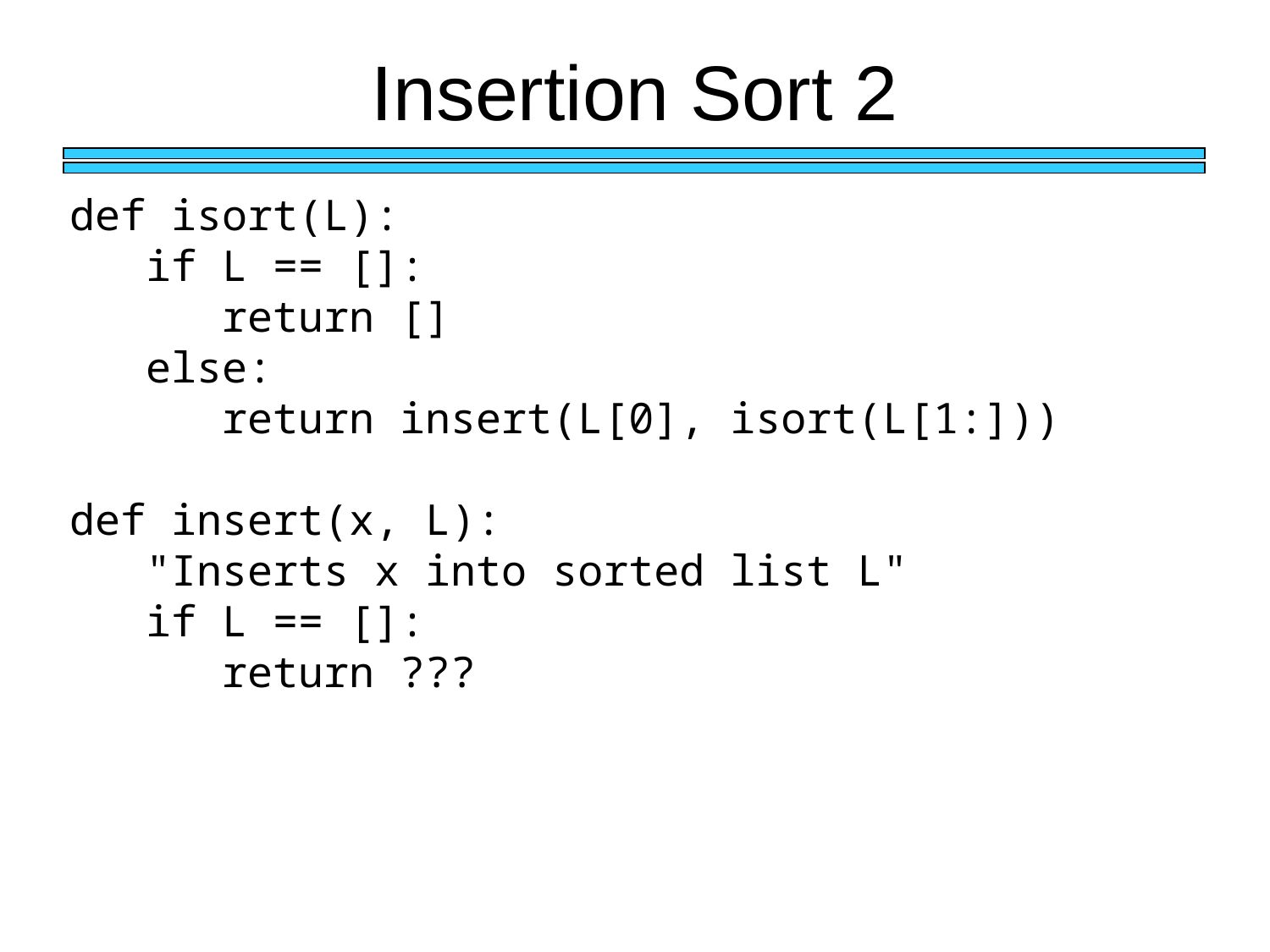

# Insertion Sort 2

def isort(L):
   if L == []:
	 return []
   else:
      return insert(L[0], isort(L[1:]))

def insert(x, L):
   "Inserts x into sorted list L"
   if L == []:
	 return ???